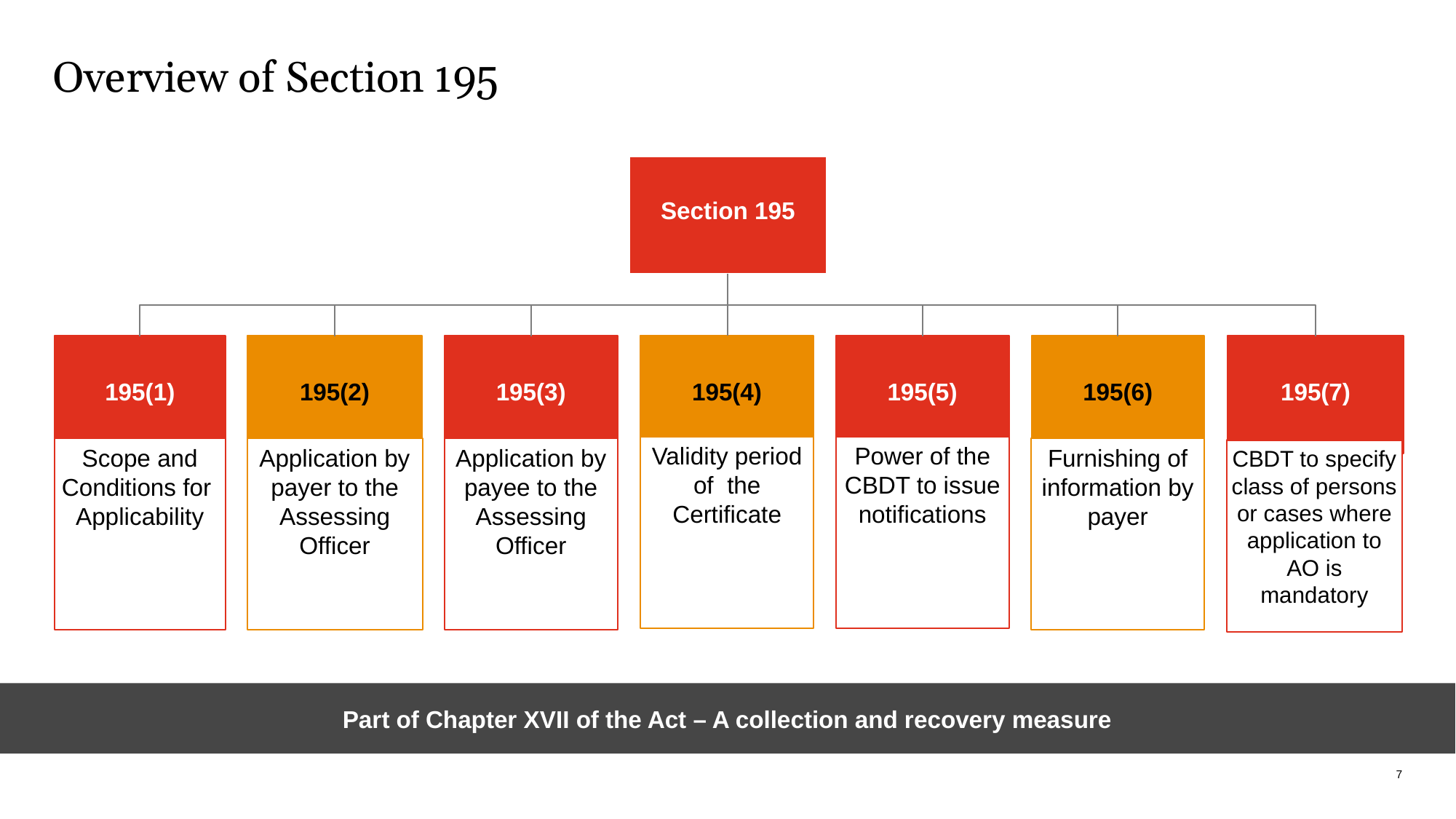

# Overview of Section 195
Section 195
195(1)
Scope and Conditions for  Applicability
195(2)
Application by payer to the Assessing Officer

195(3)
Application by payee to the Assessing Officer

195(4)
Validity period of  the Certificate

195(5)
Power of the CBDT to issue notifications

195(6)
Furnishing of information by payer

195(7)
CBDT to specify class of persons or cases where application to AO is mandatory

Part of Chapter XVII of the Act – A collection and recovery measure
7